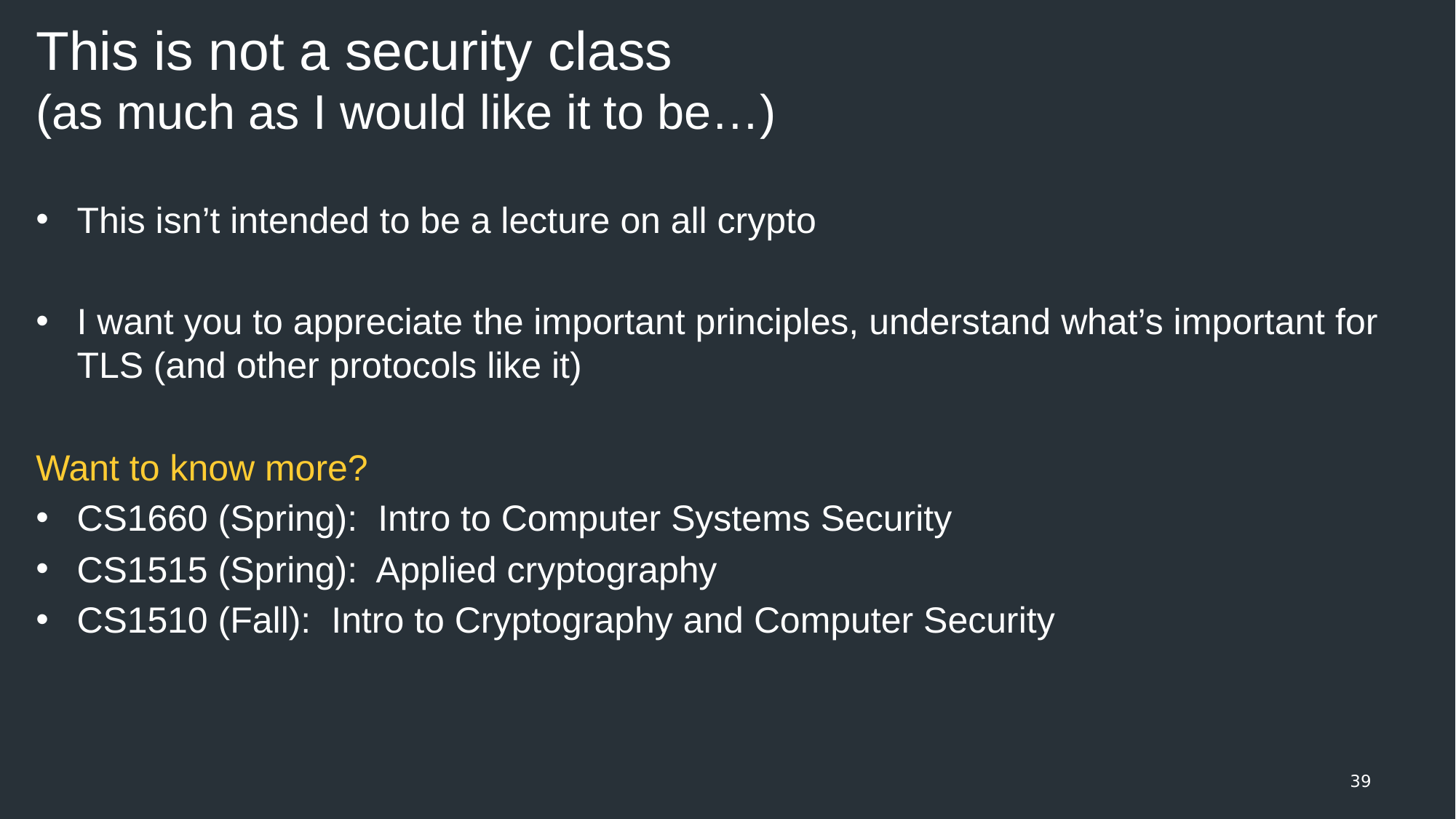

# This is not a security class (as much as I would like it to be…)
This isn’t intended to be a lecture on all crypto

I want you to appreciate the important principles, understand what’s important for TLS (and other protocols like it)

Want to know more?
CS1660 (Spring):  Intro to Computer Systems Security
CS1515 (Spring):  Applied cryptography
CS1510 (Fall):  Intro to Cryptography and Computer Security

39